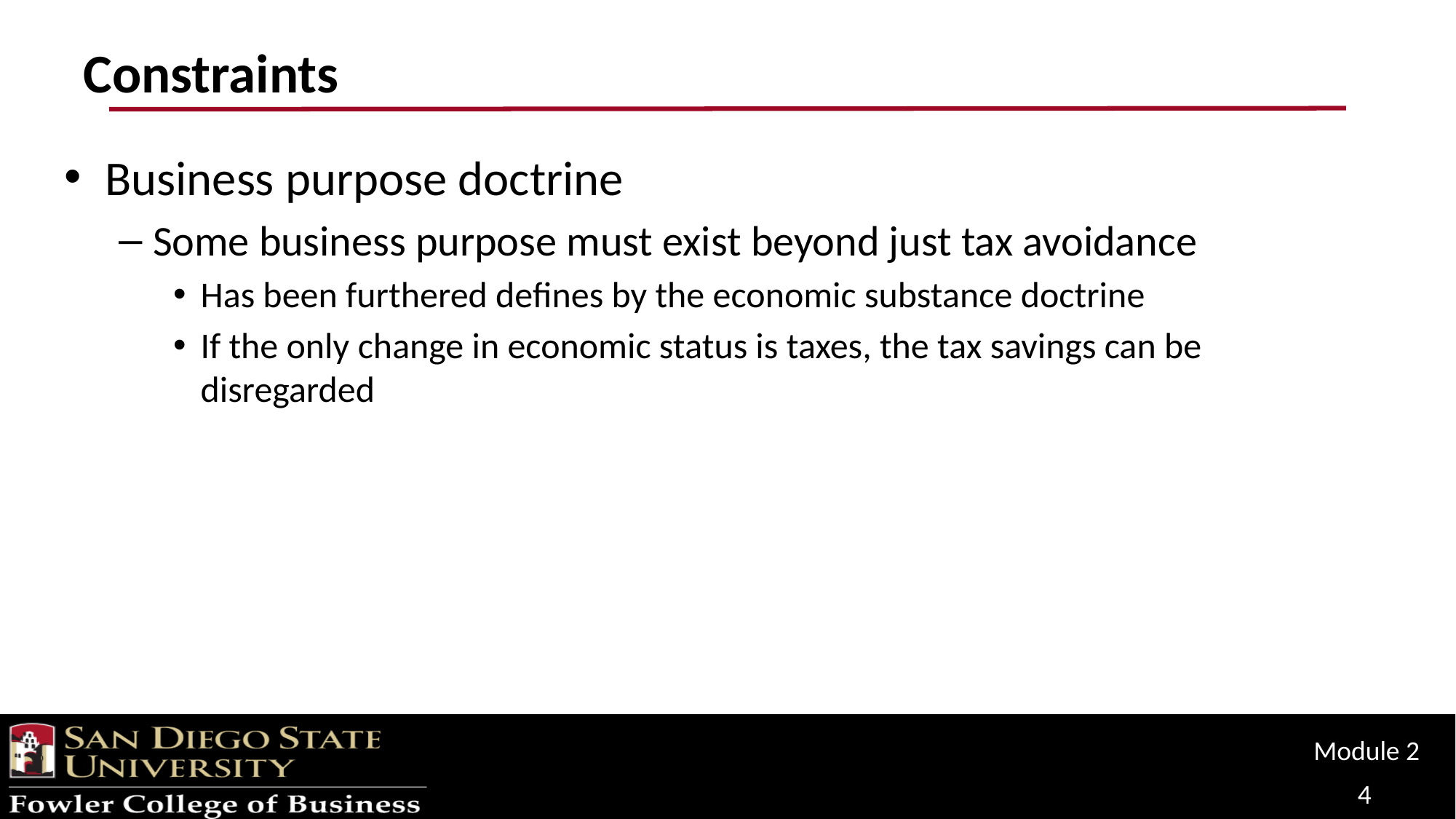

# Constraints
Business purpose doctrine
Some business purpose must exist beyond just tax avoidance
Has been furthered defines by the economic substance doctrine
If the only change in economic status is taxes, the tax savings can be disregarded
Module 2
4